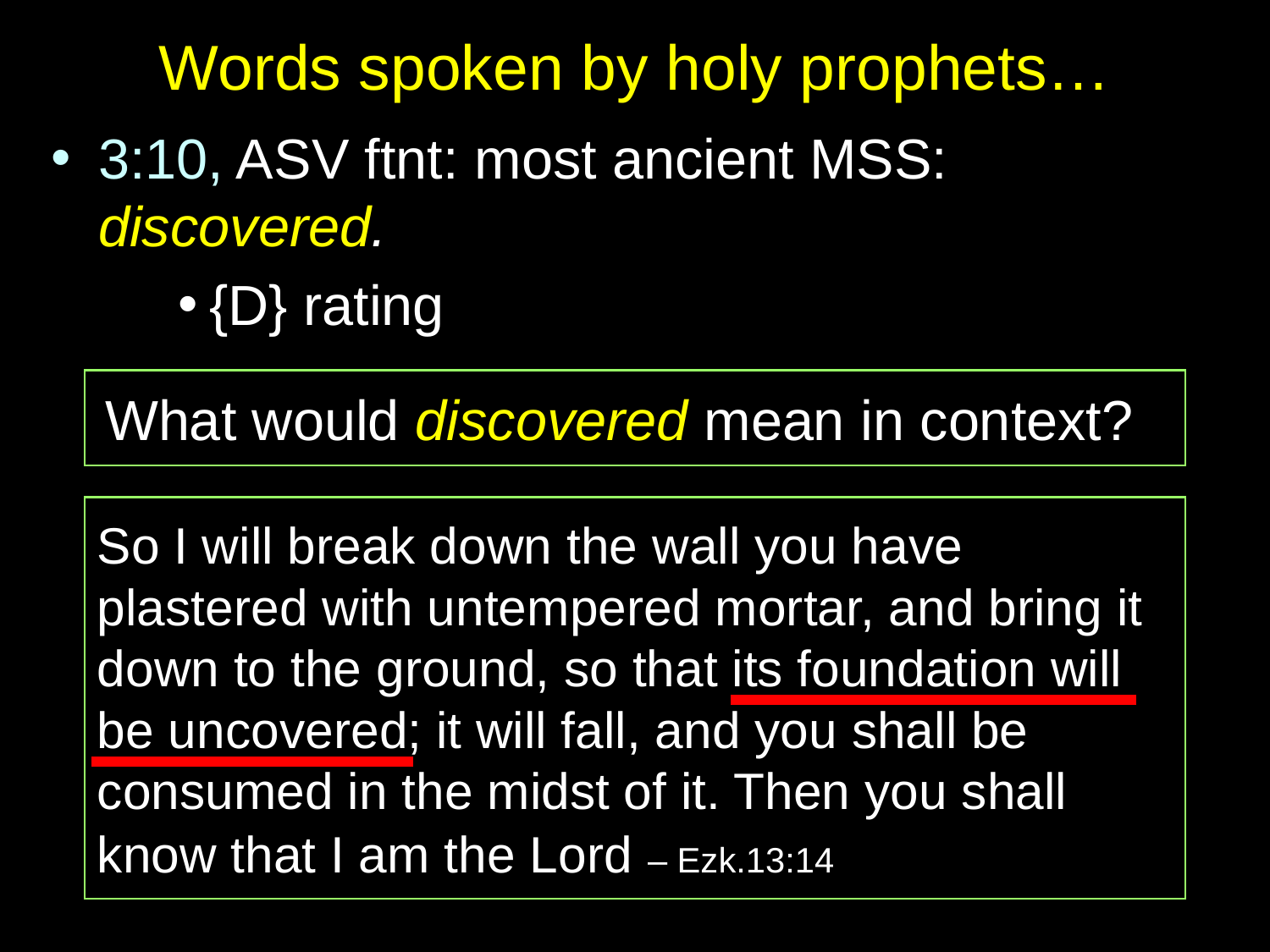

# Words spoken by holy prophets…
3:10, ASV ftnt: most ancient MSS: discovered.
{D} rating

What would discovered mean in context?
So I will break down the wall you have plastered with untempered mortar, and bring it down to the ground, so that its foundation will be uncovered; it will fall, and you shall be consumed in the midst of it. Then you shall know that I am the Lord – Ezk.13:14